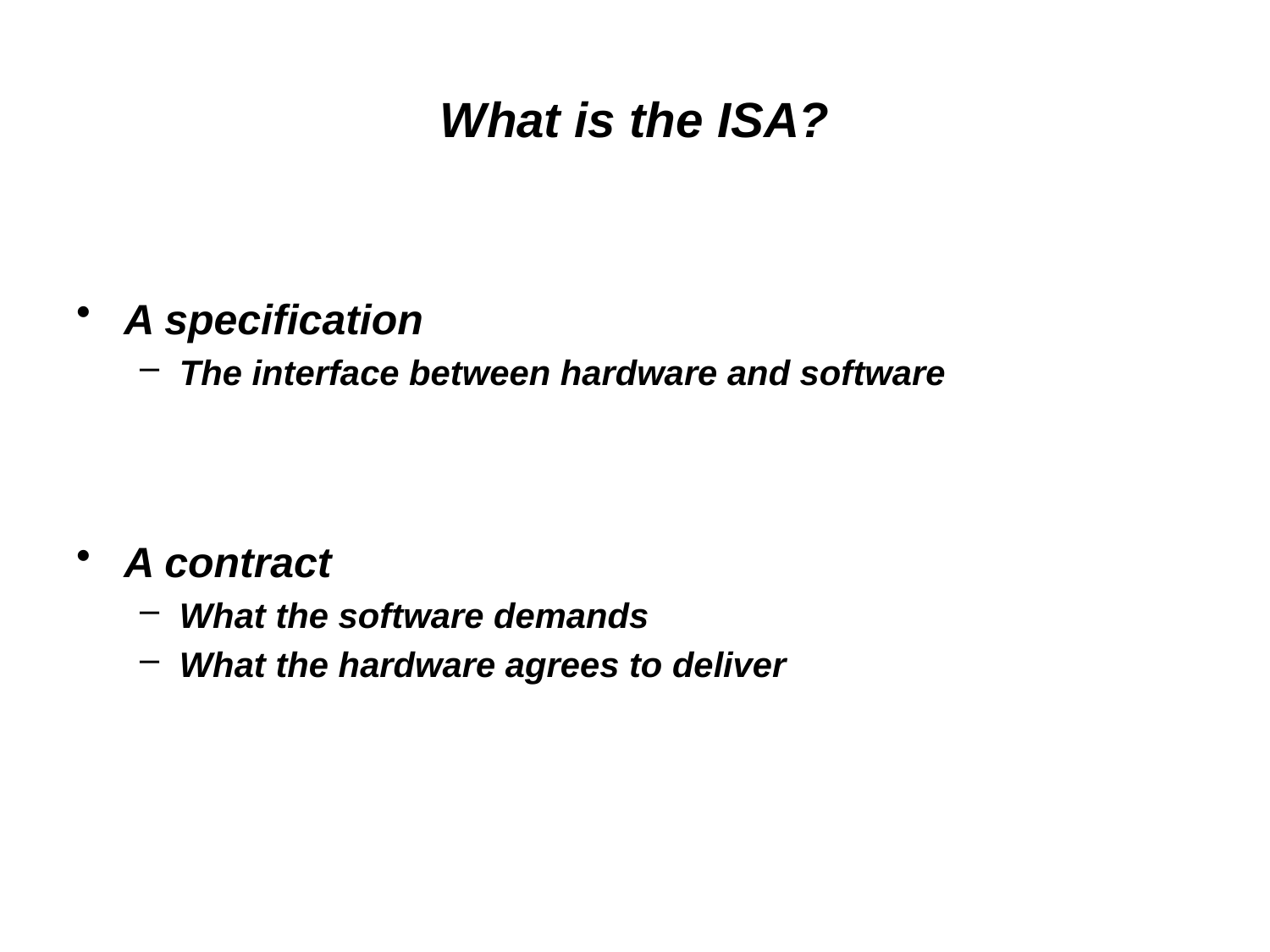

# What is the ISA?
A specification
The interface between hardware and software

A contract
What the software demands
What the hardware agrees to deliver